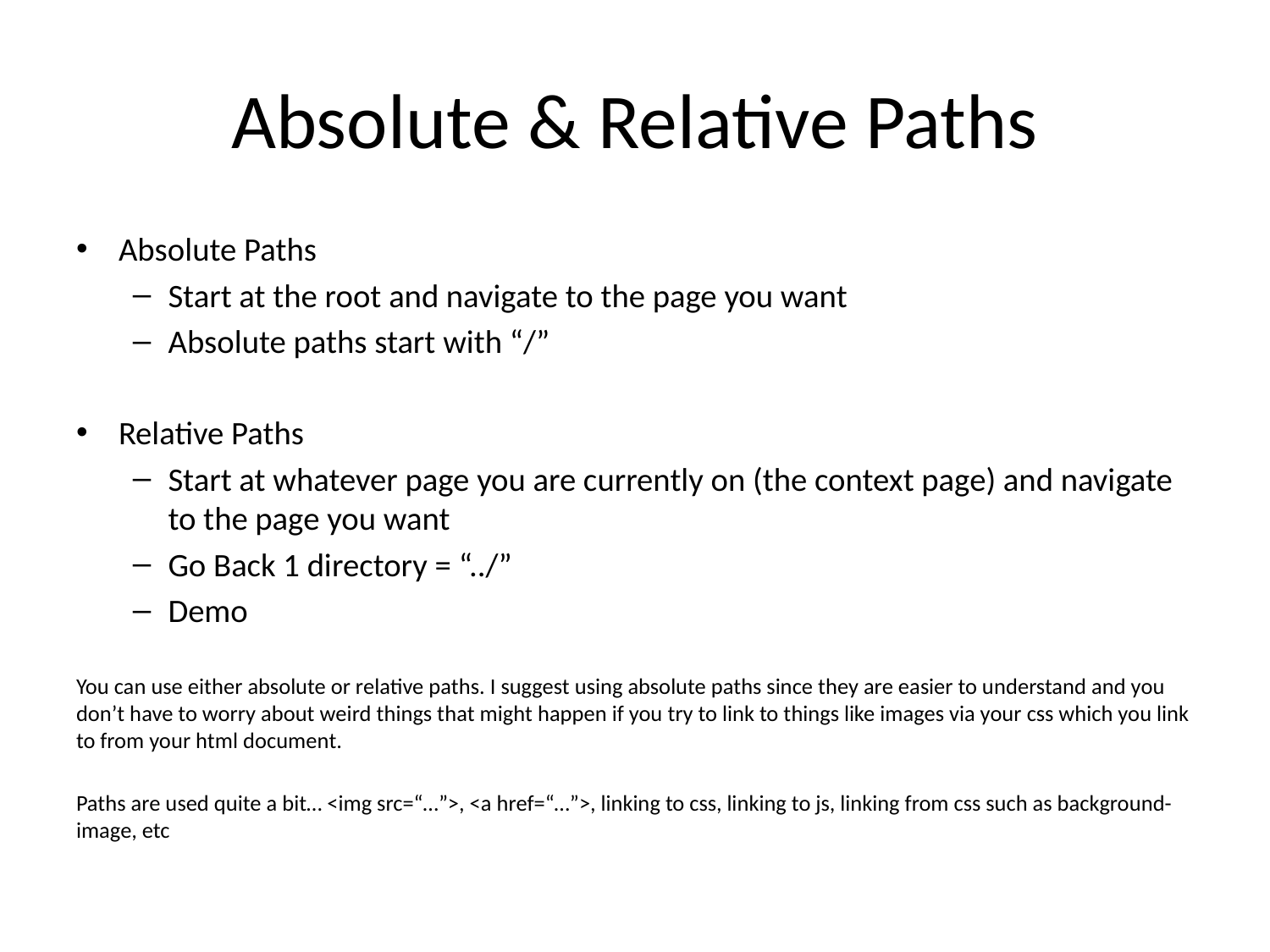

# Absolute & Relative Paths
Absolute Paths
Start at the root and navigate to the page you want
Absolute paths start with “/”

Relative Paths
Start at whatever page you are currently on (the context page) and navigate to the page you want
Go Back 1 directory = “../”
Demo

You can use either absolute or relative paths. I suggest using absolute paths since they are easier to understand and you don’t have to worry about weird things that might happen if you try to link to things like images via your css which you link to from your html document.

Paths are used quite a bit… <img src=“…”>, <a href=“…”>, linking to css, linking to js, linking from css such as background-image, etc